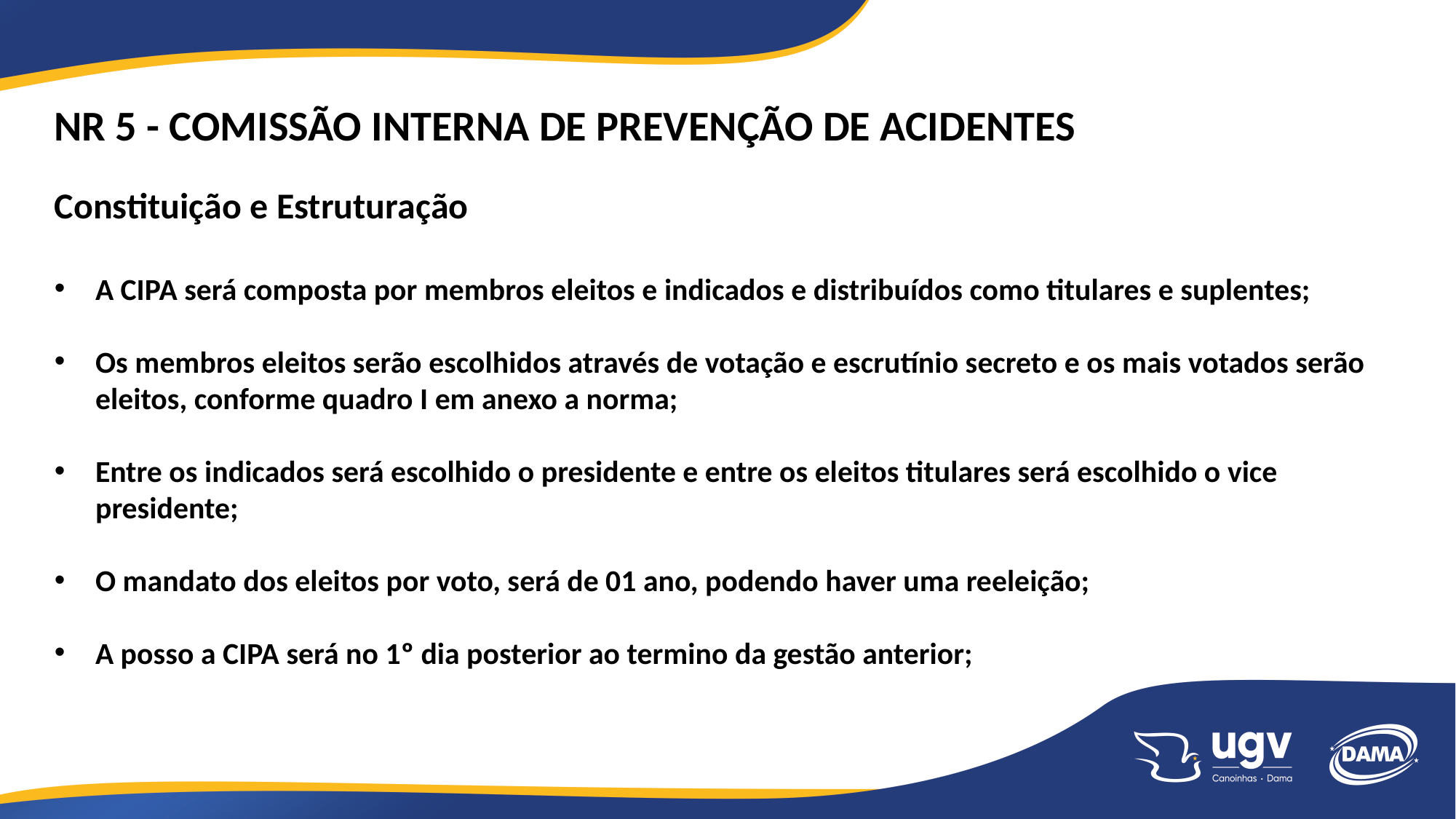

NR 5 - COMISSÃO INTERNA DE PREVENÇÃO DE ACIDENTES

Constituição e Estruturação

A CIPA será composta por membros eleitos e indicados e distribuídos como titulares e suplentes;

Os membros eleitos serão escolhidos através de votação e escrutínio secreto e os mais votados serão eleitos, conforme quadro I em anexo a norma;

Entre os indicados será escolhido o presidente e entre os eleitos titulares será escolhido o vice presidente;

O mandato dos eleitos por voto, será de 01 ano, podendo haver uma reeleição;

A posso a CIPA será no 1º dia posterior ao termino da gestão anterior;